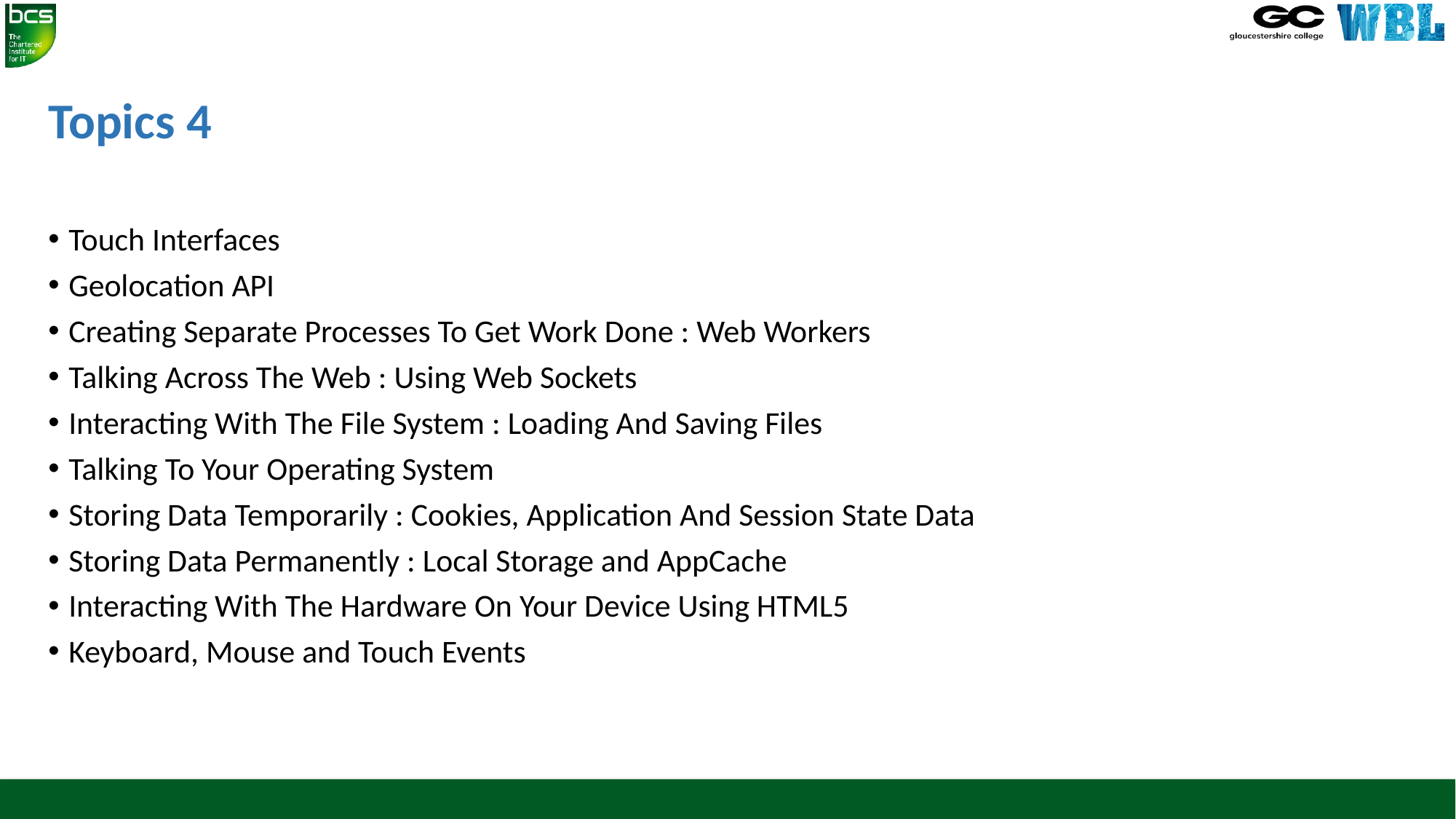

# Topics 4
Touch Interfaces
Geolocation API
Creating Separate Processes To Get Work Done : Web Workers
Talking Across The Web : Using Web Sockets
Interacting With The File System : Loading And Saving Files
Talking To Your Operating System
Storing Data Temporarily : Cookies, Application And Session State Data
Storing Data Permanently : Local Storage and AppCache
Interacting With The Hardware On Your Device Using HTML5
Keyboard, Mouse and Touch Events